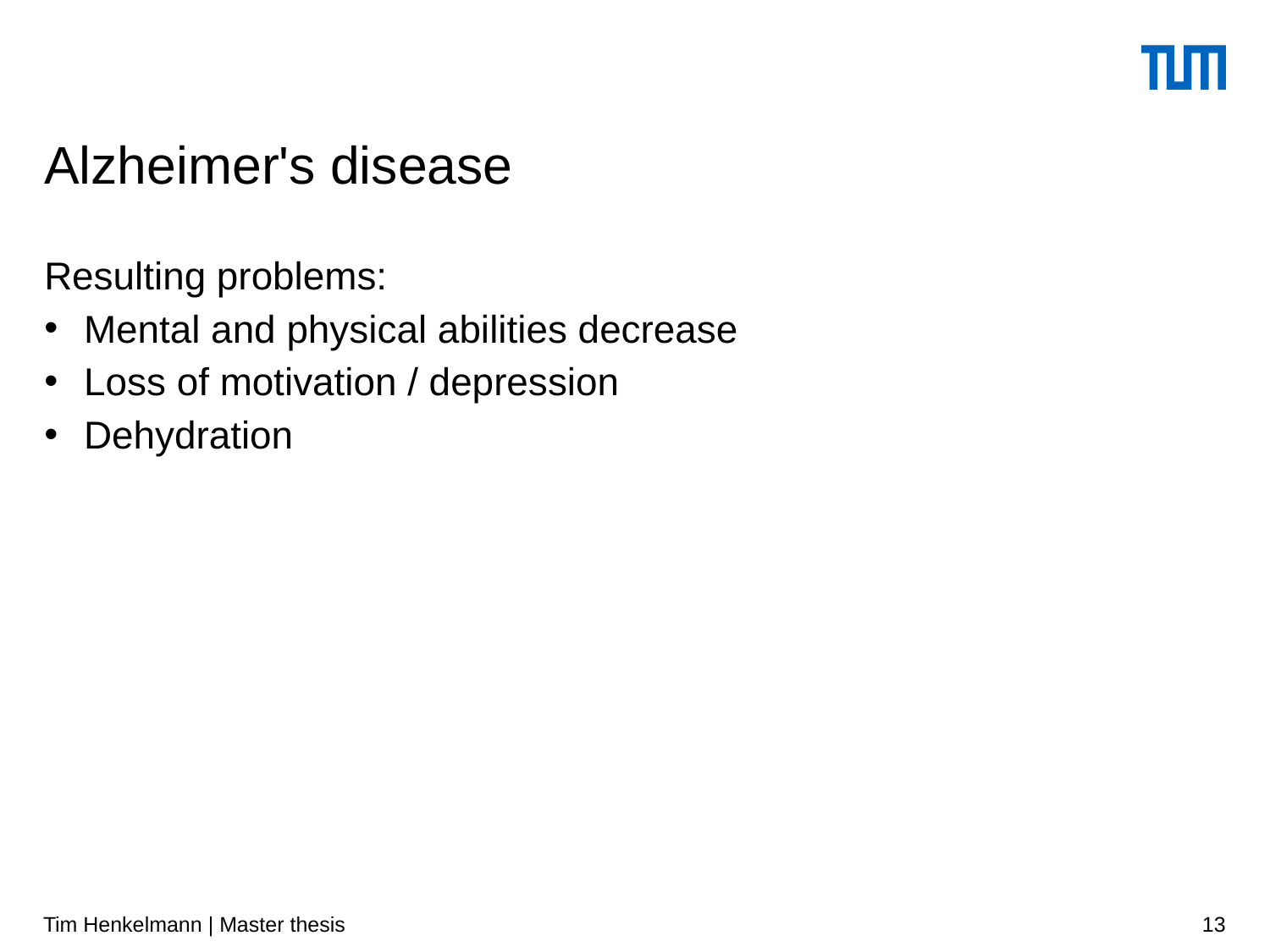

# Alzheimer's disease
Resulting problems:
Mental and physical abilities decrease
Loss of motivation / depression
Dehydration

Tim Henkelmann | Master thesis
13